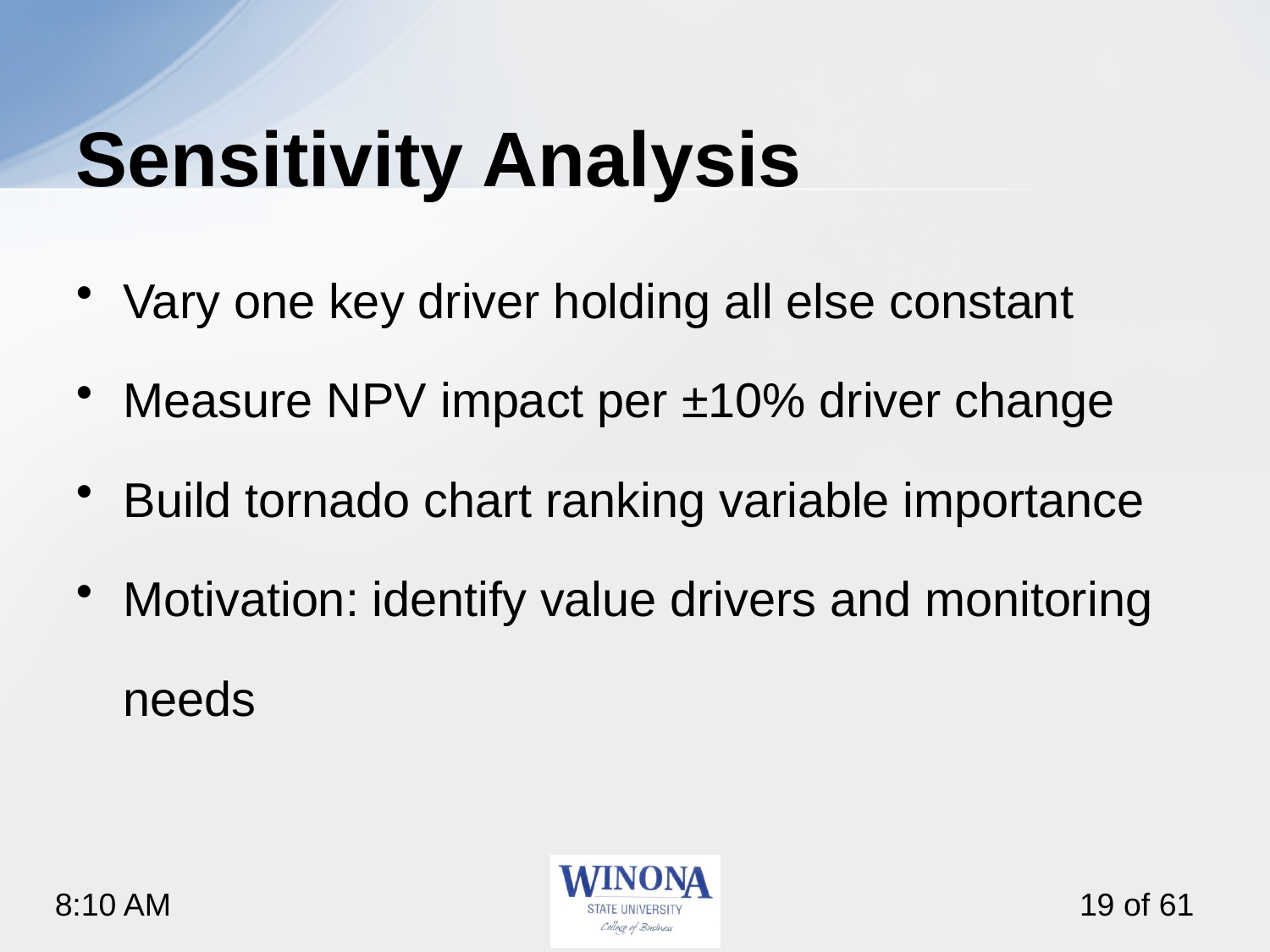

# Sensitivity Analysis
Vary one key driver holding all else constant
Measure NPV impact per ±10% driver change
Build tornado chart ranking variable importance
Motivation: identify value drivers and monitoring needs